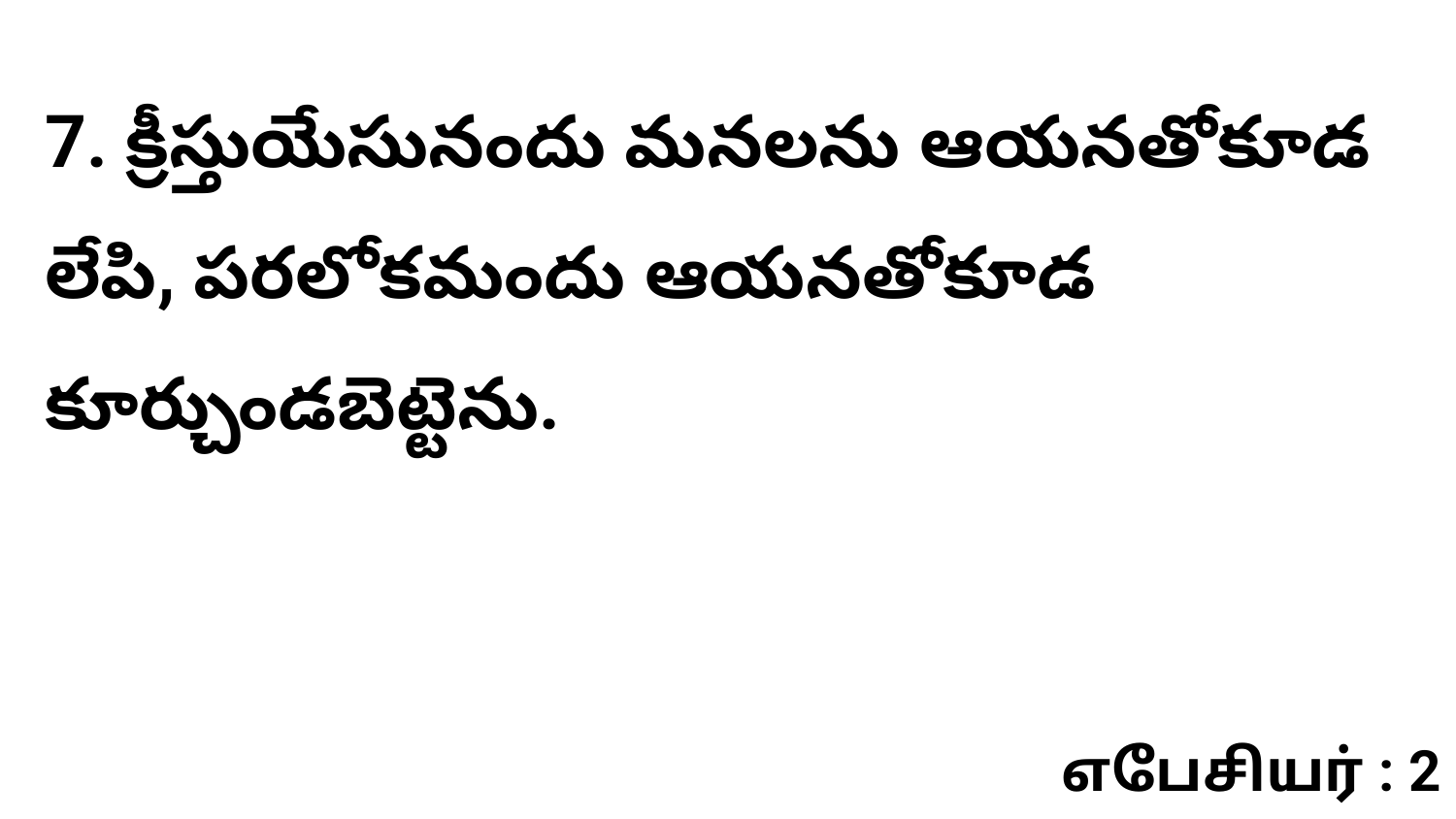

7. క్రీస్తుయేసునందు మనలను ఆయనతోకూడ లేపి, పరలోకమందు ఆయనతోకూడ కూర్చుండబెట్టెను.
எபேசியர் : 2